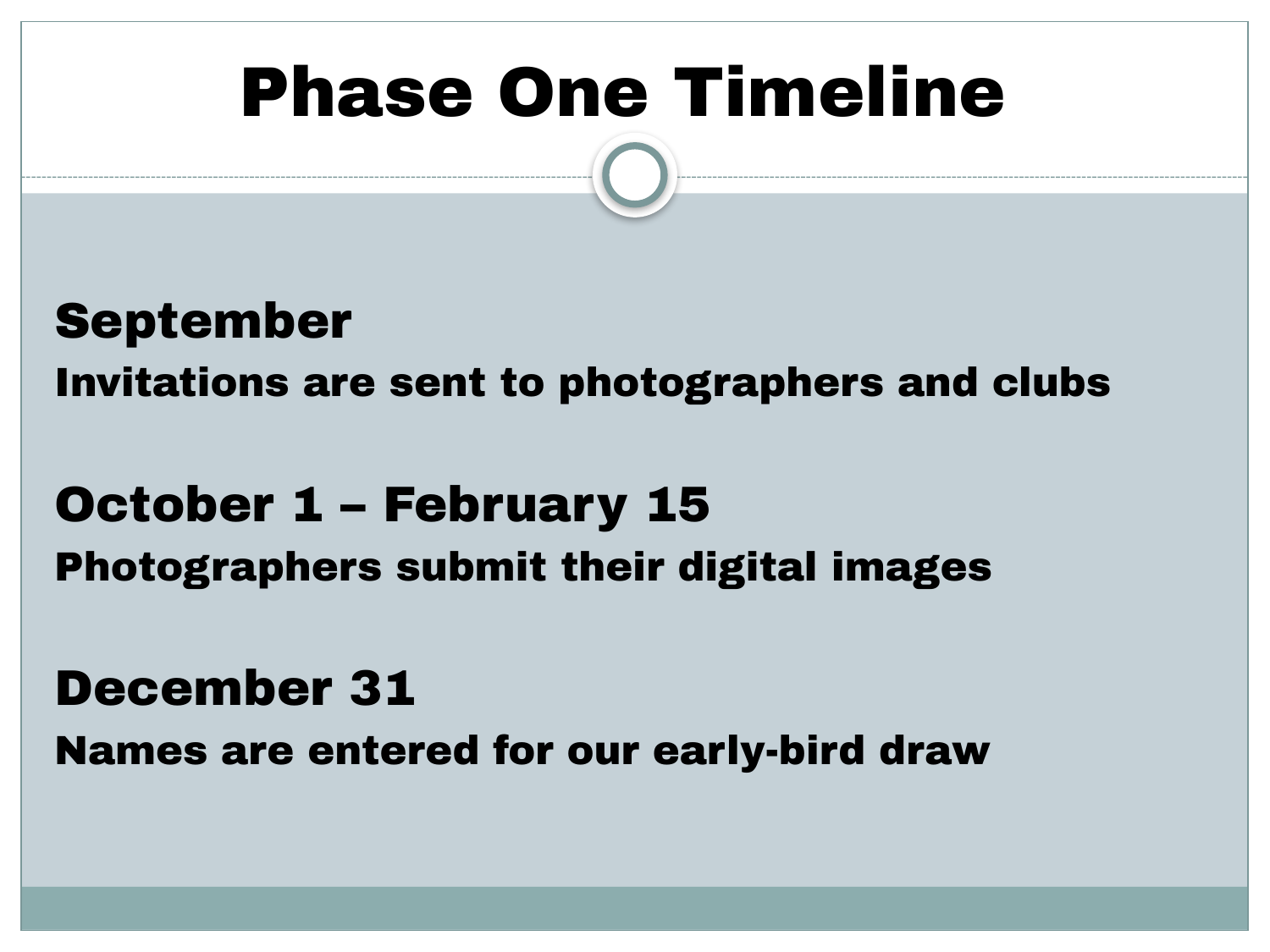

# Phase One Timeline

September
Invitations are sent to photographers and clubs

October 1 – February 15
Photographers submit their digital images

December 31
Names are entered for our early-bird draw